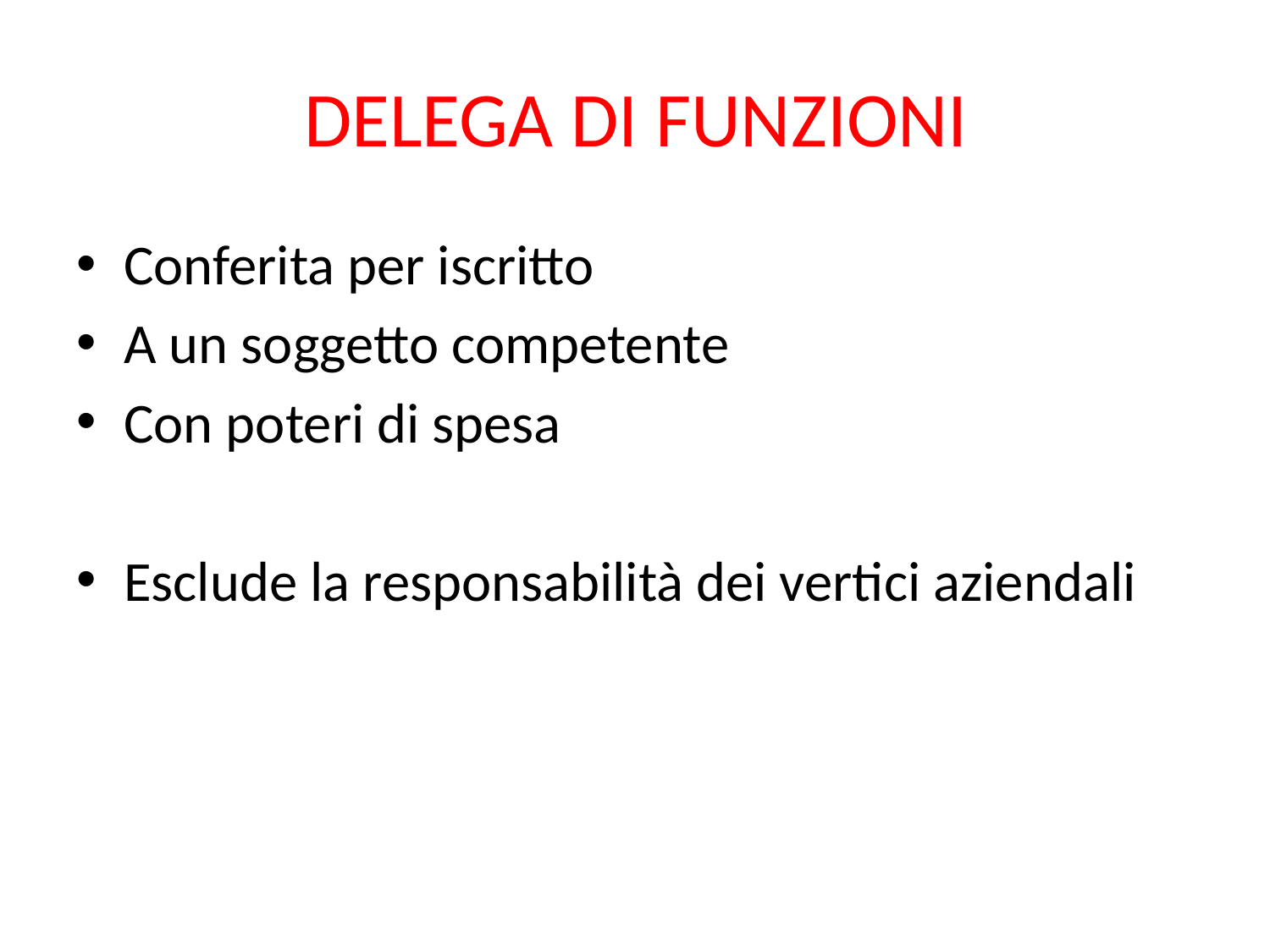

# DELEGA DI FUNZIONI
Conferita per iscritto
A un soggetto competente
Con poteri di spesa

Esclude la responsabilità dei vertici aziendali